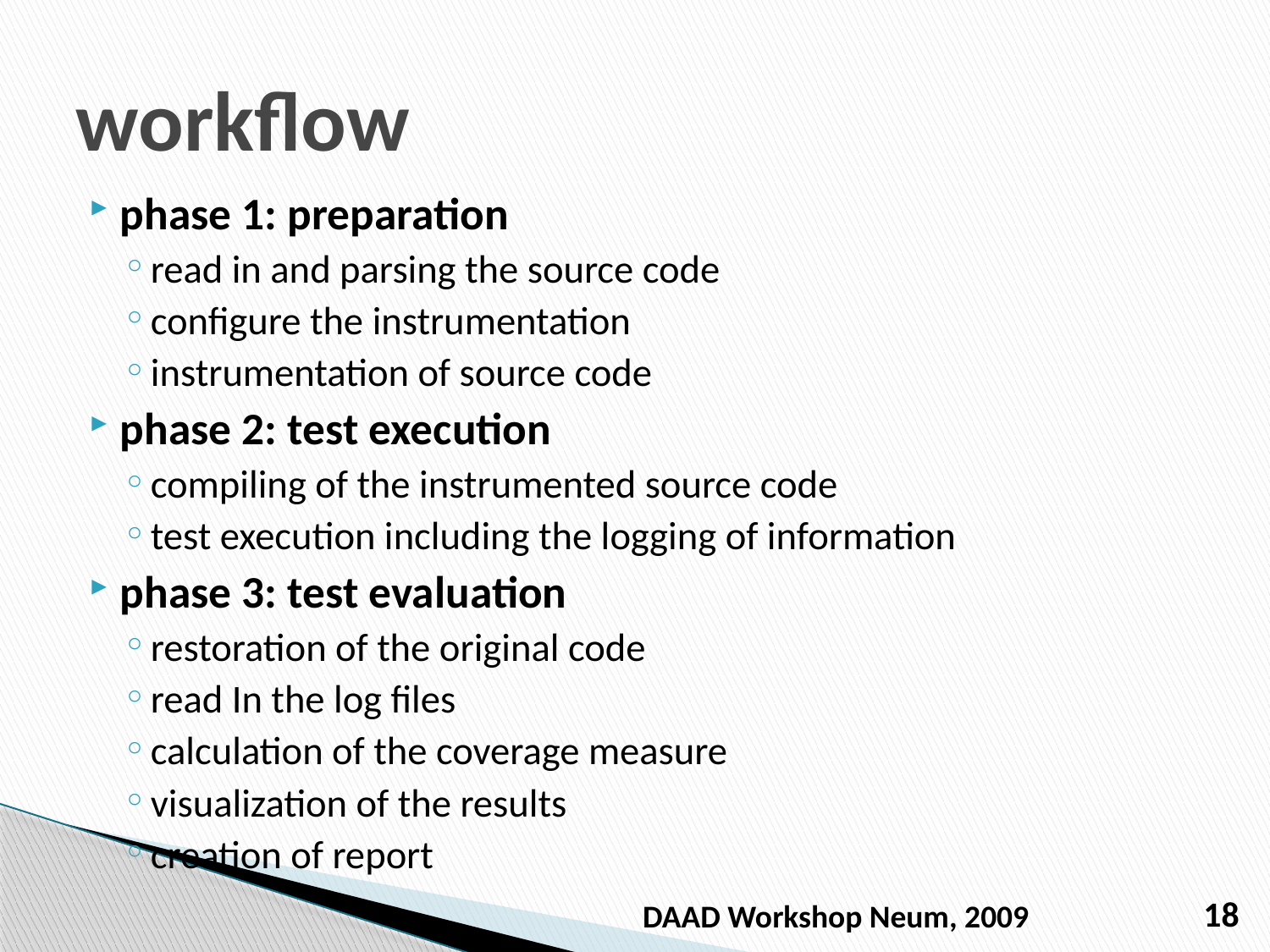

# workflow
phase 1: preparation
read in and parsing the source code
configure the instrumentation
instrumentation of source code
phase 2: test execution
compiling of the instrumented source code
test execution including the logging of information
phase 3: test evaluation
restoration of the original code
read In the log files
calculation of the coverage measure
visualization of the results
creation of report
DAAD Workshop Neum, 2009
18